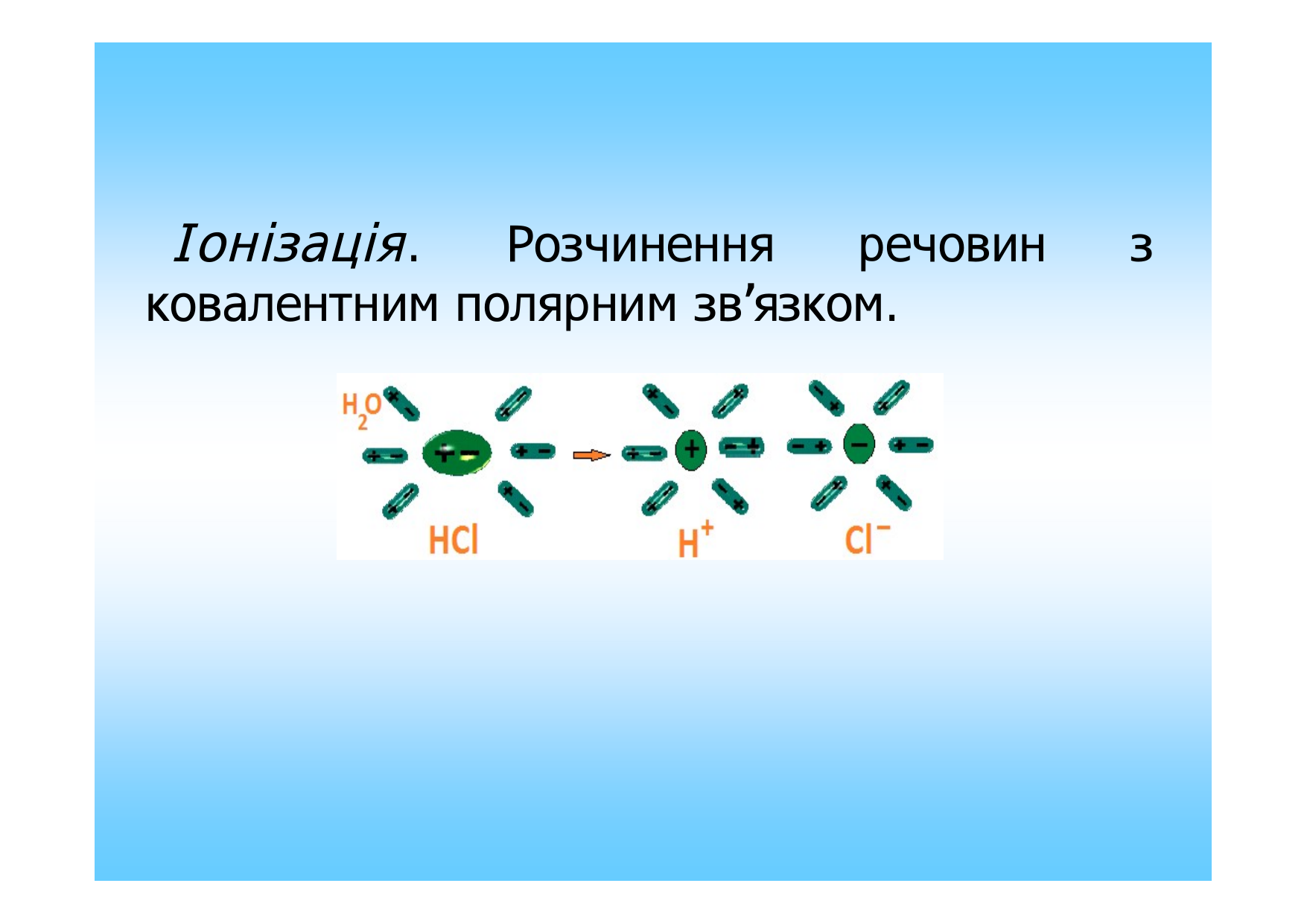

# Іонізація.	Розчинення	речовин	з
ковалентним полярним зв’язком.